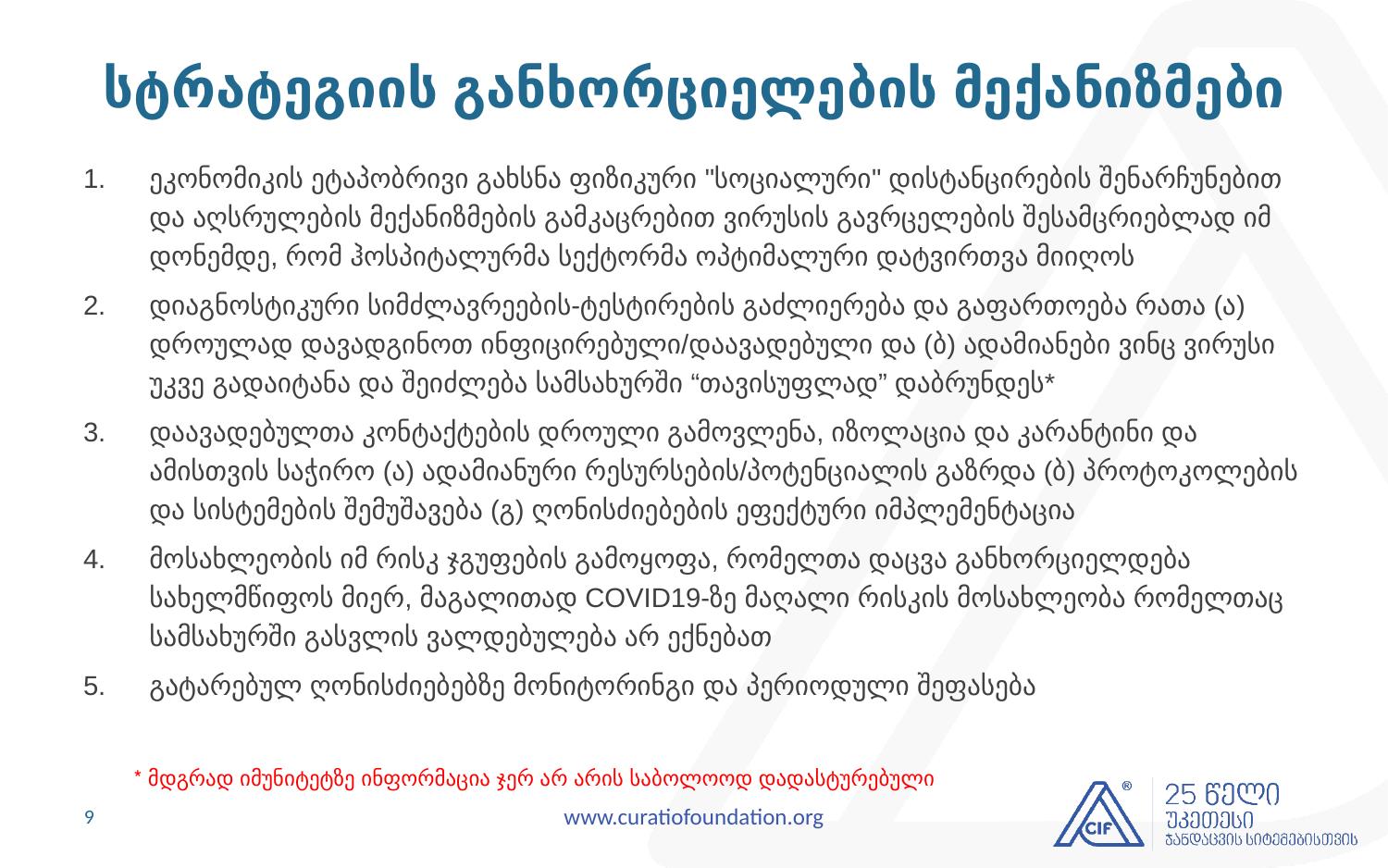

# სტრატეგიის განხორციელების მექანიზმები
ეკონომიკის ეტაპობრივი გახსნა ფიზიკური "სოციალური" დისტანცირების შენარჩუნებით და აღსრულების მექანიზმების გამკაცრებით ვირუსის გავრცელების შესამცრიებლად იმ დონემდე, რომ ჰოსპიტალურმა სექტორმა ოპტიმალური დატვირთვა მიიღოს
დიაგნოსტიკური სიმძლავრეების-ტესტირების გაძლიერება და გაფართოება რათა (ა) დროულად დავადგინოთ ინფიცირებული/დაავადებული და (ბ) ადამიანები ვინც ვირუსი უკვე გადაიტანა და შეიძლება სამსახურში “თავისუფლად” დაბრუნდეს*
დაავადებულთა კონტაქტების დროული გამოვლენა, იზოლაცია და კარანტინი და ამისთვის საჭირო (ა) ადამიანური რესურსების/პოტენციალის გაზრდა (ბ) პროტოკოლების და სისტემების შემუშავება (გ) ღონისძიებების ეფექტური იმპლემენტაცია
მოსახლეობის იმ რისკ ჯგუფების გამოყოფა, რომელთა დაცვა განხორციელდება სახელმწიფოს მიერ, მაგალითად COVID19-ზე მაღალი რისკის მოსახლეობა რომელთაც სამსახურში გასვლის ვალდებულება არ ექნებათ
გატარებულ ღონისძიებებზე მონიტორინგი და პერიოდული შეფასება
* მდგრად იმუნიტეტზე ინფორმაცია ჯერ არ არის საბოლოოდ დადასტურებული
9
www.curatiofoundation.org